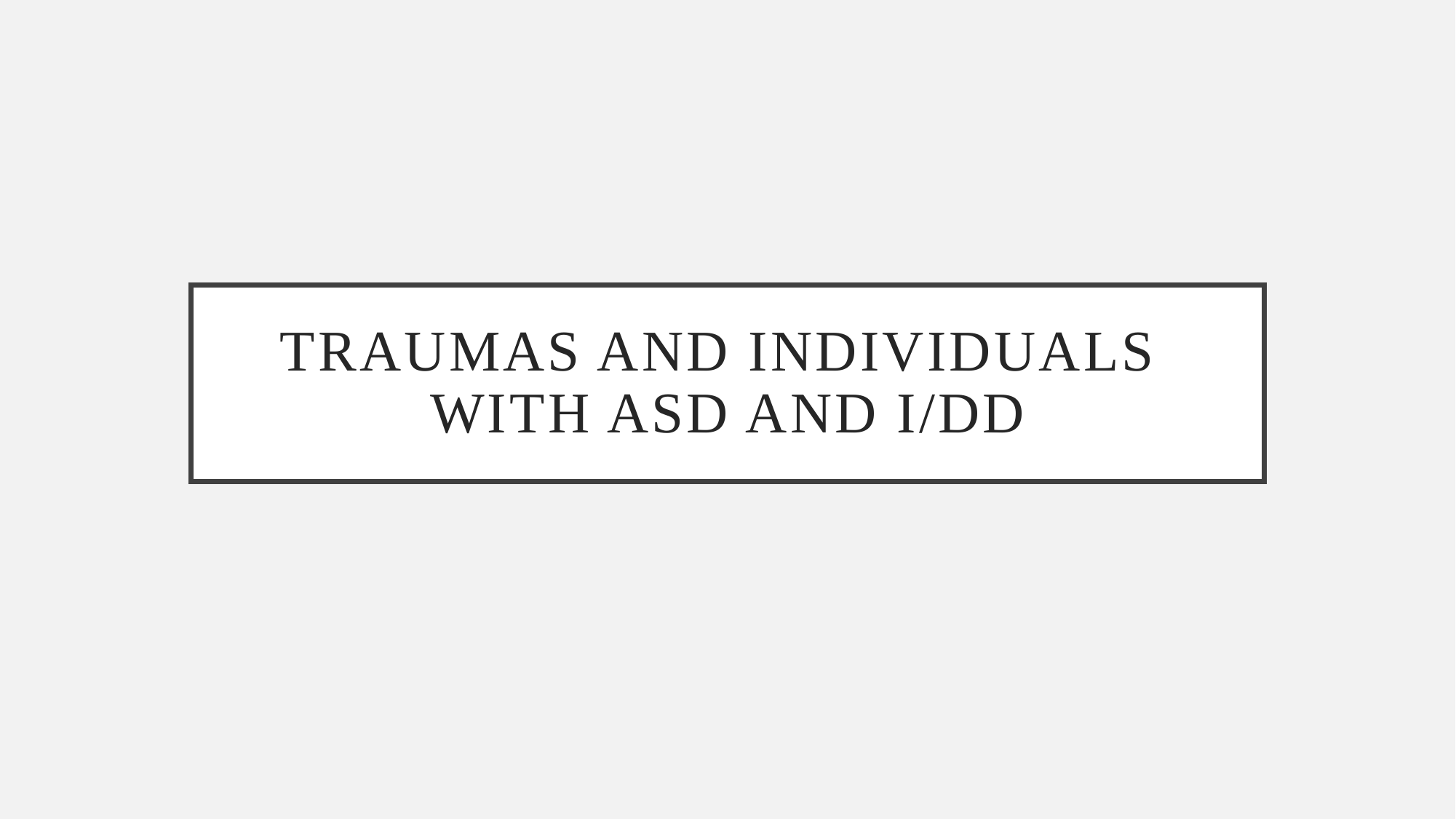

# traumas and Individuals  with ASD and I/dd